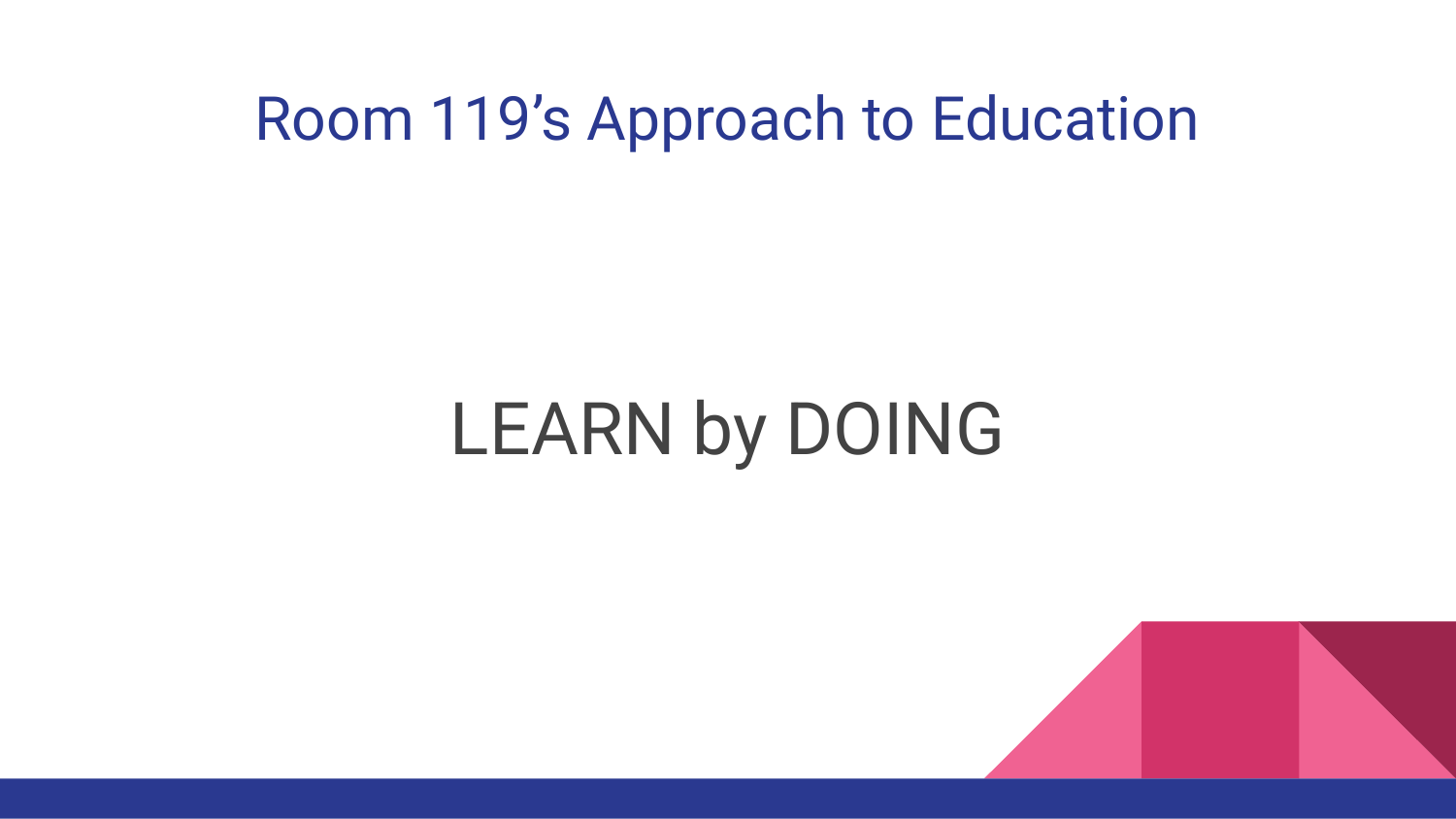

# Room 119’s Approach to Education

LEARN by DOING